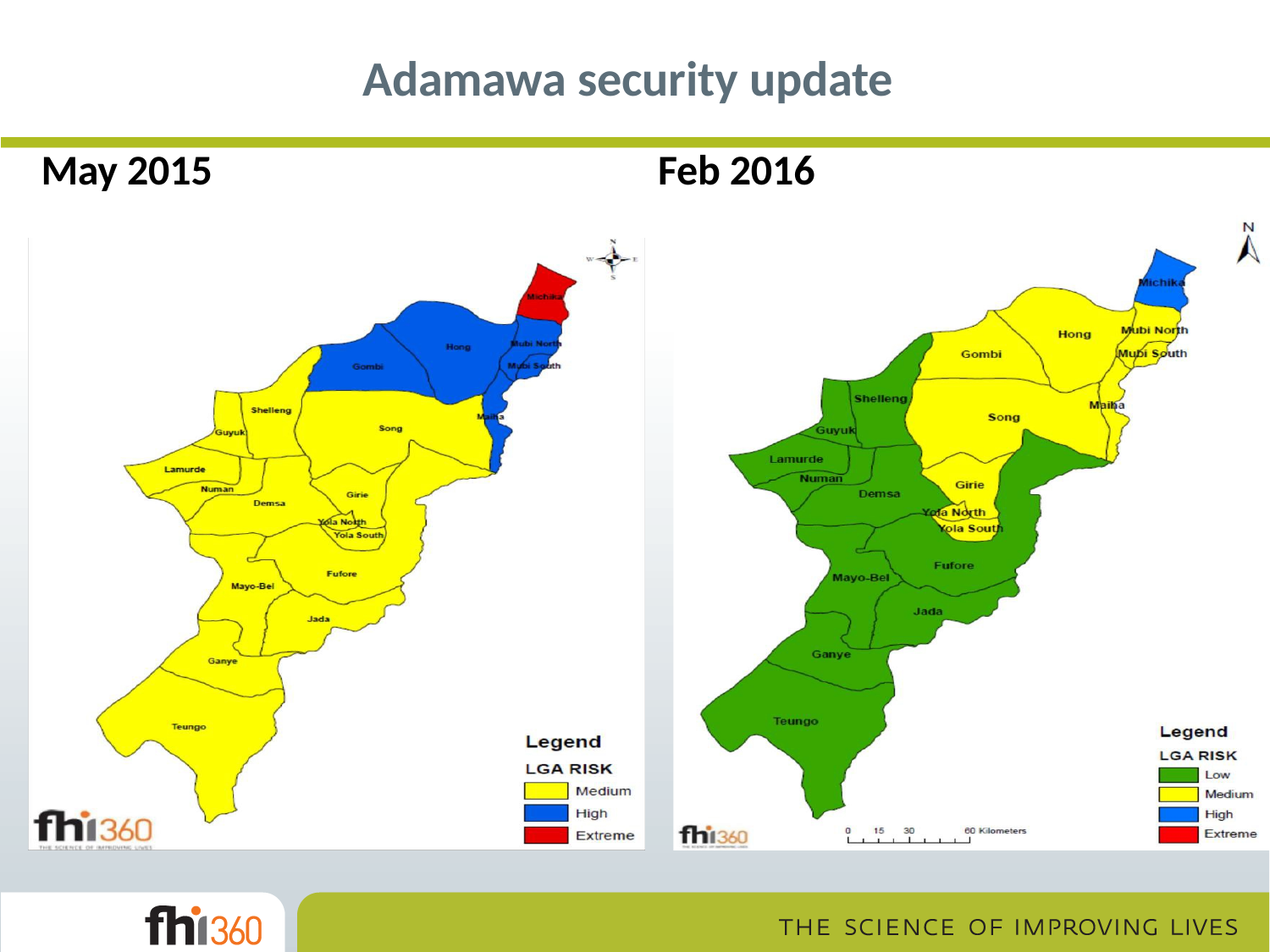

# Adamawa security update
May 2015
Feb 2016